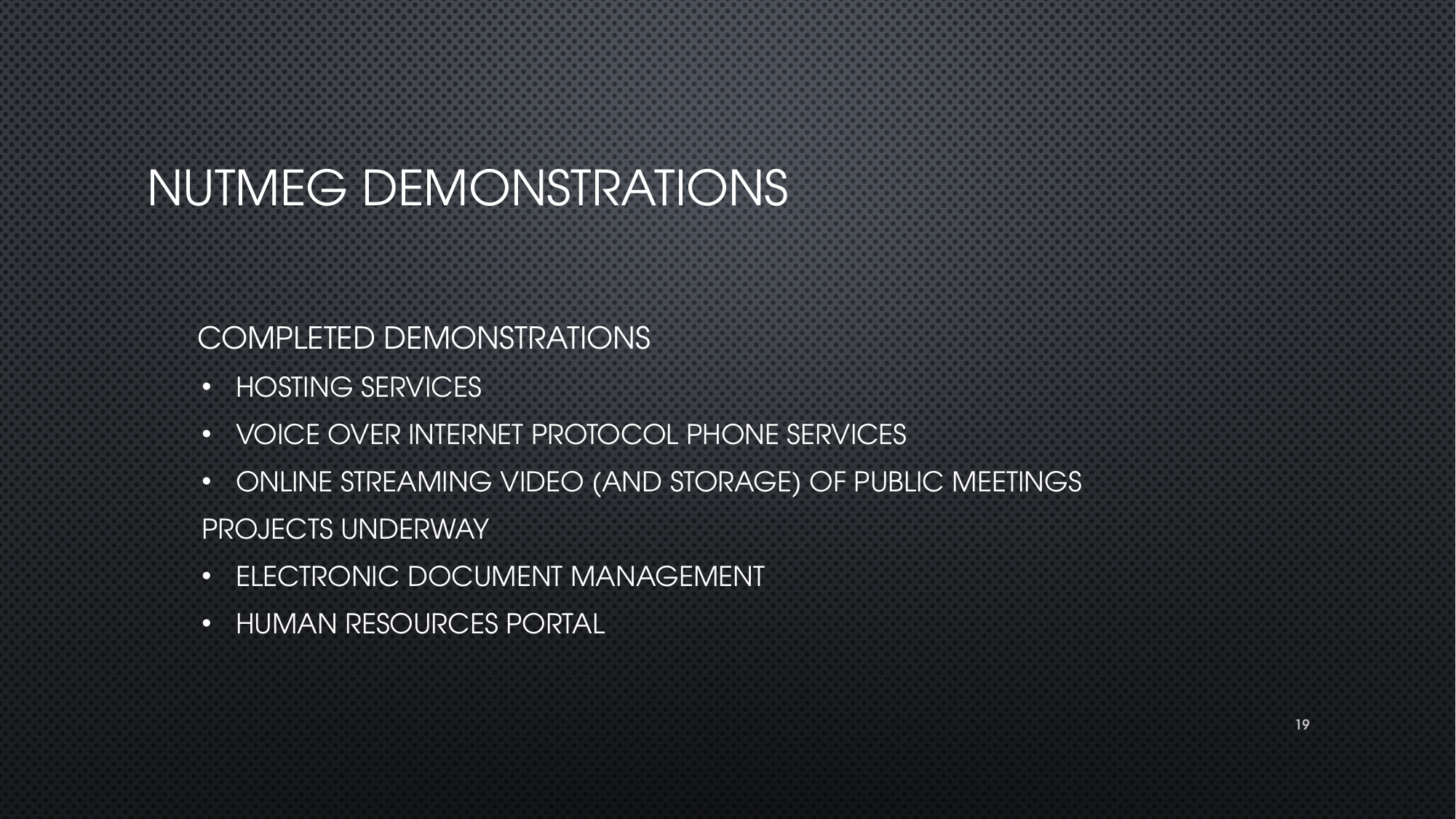

# Nutmeg Demonstrations
      Completed demonstrations
Hosting Services
Voice Over Internet Protocol Phone Services
Online Streaming Video (and storage) of Public Meetings
Projects underway
Electronic Document Management
Human Resources Portal

19